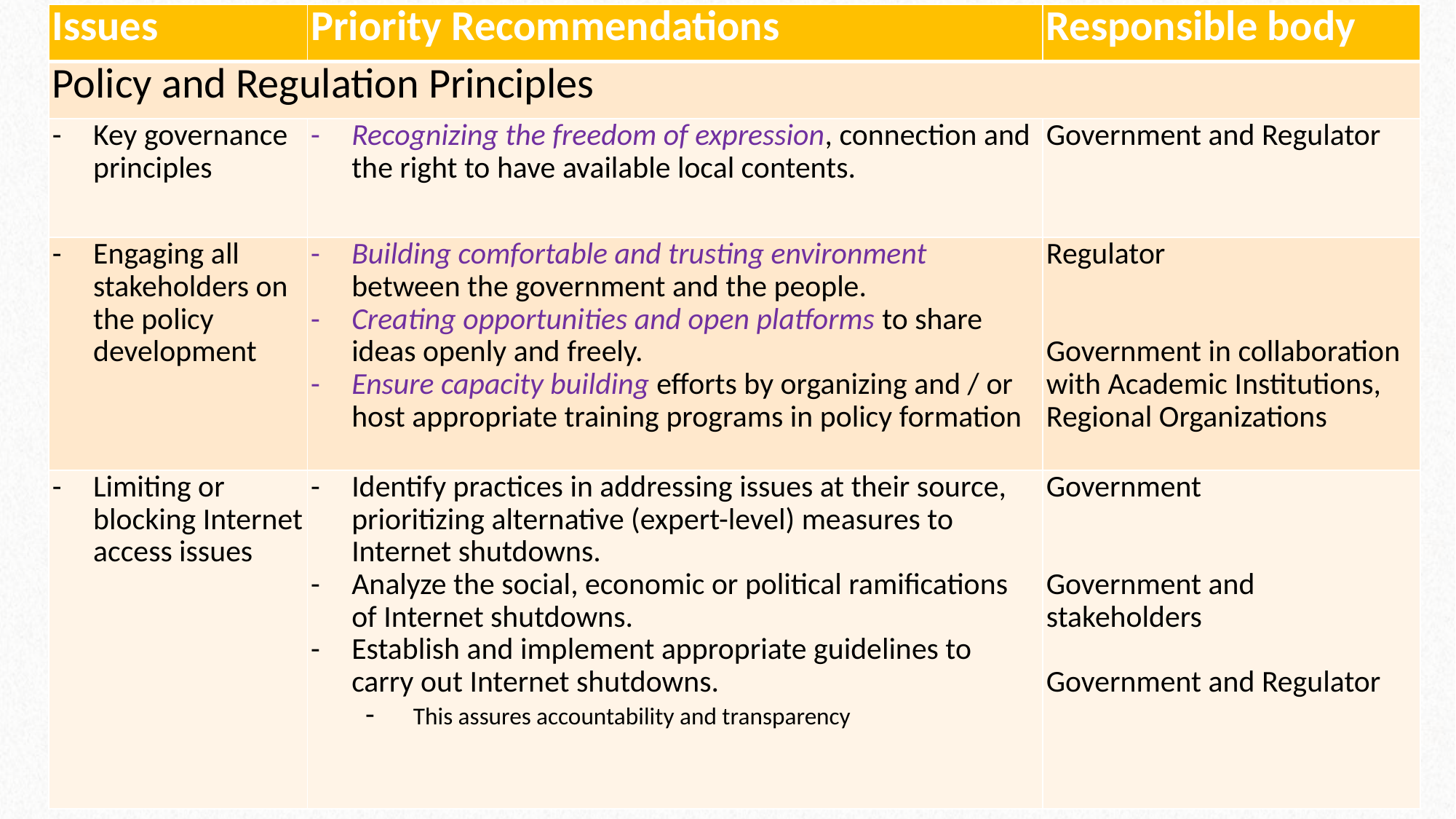

| Issues | Priority Recommendations | Responsible body |
| --- | --- | --- |
| Policy and Regulation Principles |  |  |
| Key governance principles | Recognizing the freedom of expression, connection and the right to have available local contents. | Government and Regulator |
| Engaging all stakeholders on the policy development | Building comfortable and trusting environment between the government and the people. Creating opportunities and open platforms to share ideas openly and freely. Ensure capacity building efforts by organizing and / or host appropriate training programs in policy formation | Regulator     Government in collaboration with Academic Institutions, Regional Organizations |
| Limiting or blocking Internet access issues | Identify practices in addressing issues at their source, prioritizing alternative (expert-level) measures to Internet shutdowns. Analyze the social, economic or political ramifications of Internet shutdowns. Establish and implement appropriate guidelines to carry out Internet shutdowns. This assures accountability and transparency | Government Government and stakeholders Government and Regulator |
4